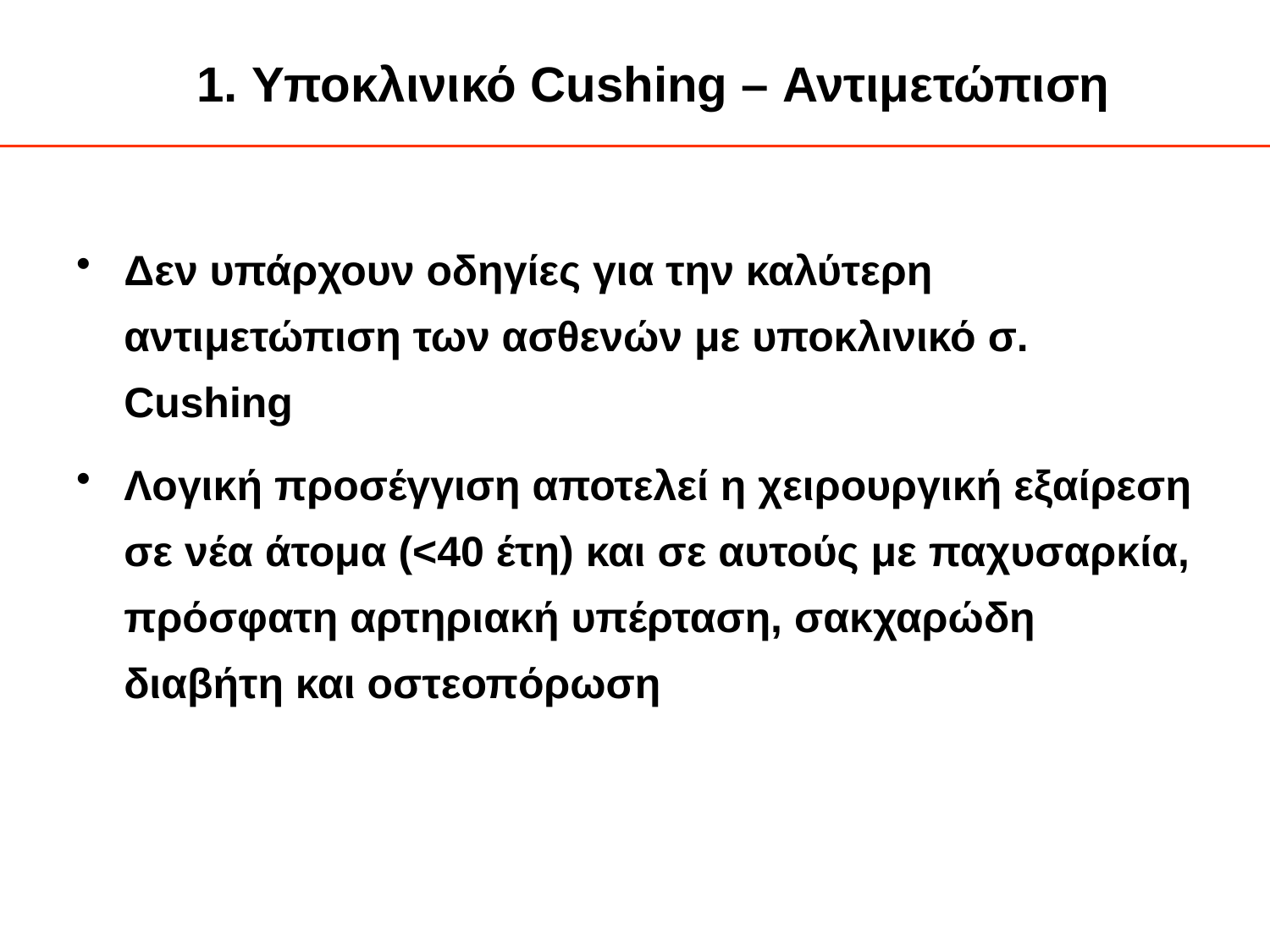

1. Υποκλινικό Cushing – Αντιμετώπιση

Δεν υπάρχουν οδηγίες για την καλύτερη αντιμετώπιση των ασθενών με υποκλινικό σ. Cushing
Λογική προσέγγιση αποτελεί η χειρουργική εξαίρεση σε νέα άτομα (<40 έτη) και σε αυτούς με παχυσαρκία, πρόσφατη αρτηριακή υπέρταση, σακχαρώδη διαβήτη και οστεοπόρωση